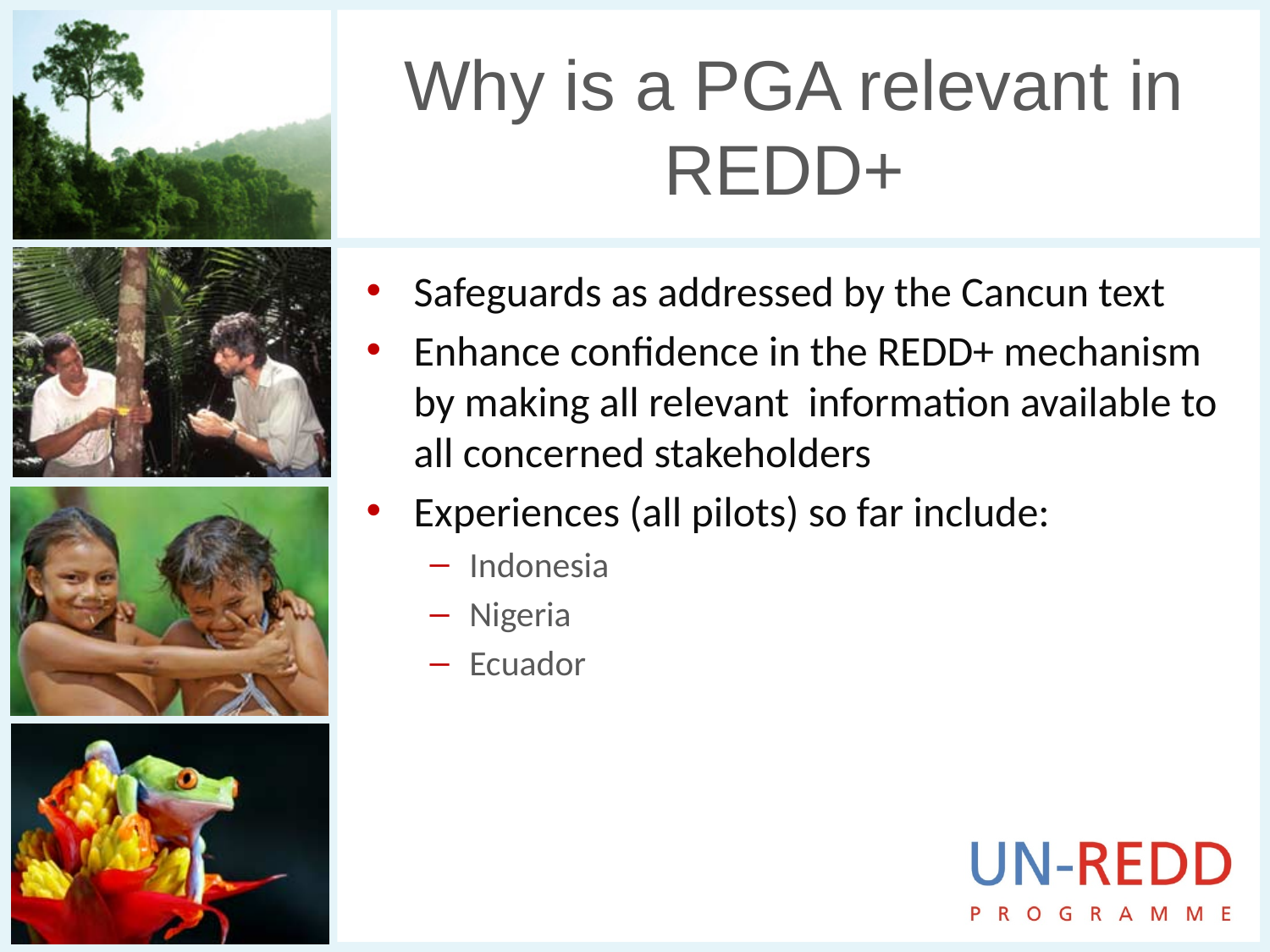

# Why is a PGA relevant in REDD+
Safeguards as addressed by the Cancun text
Enhance confidence in the REDD+ mechanism by making all relevant  information available to all concerned stakeholders
Experiences (all pilots) so far include:
Indonesia
Nigeria
Ecuador